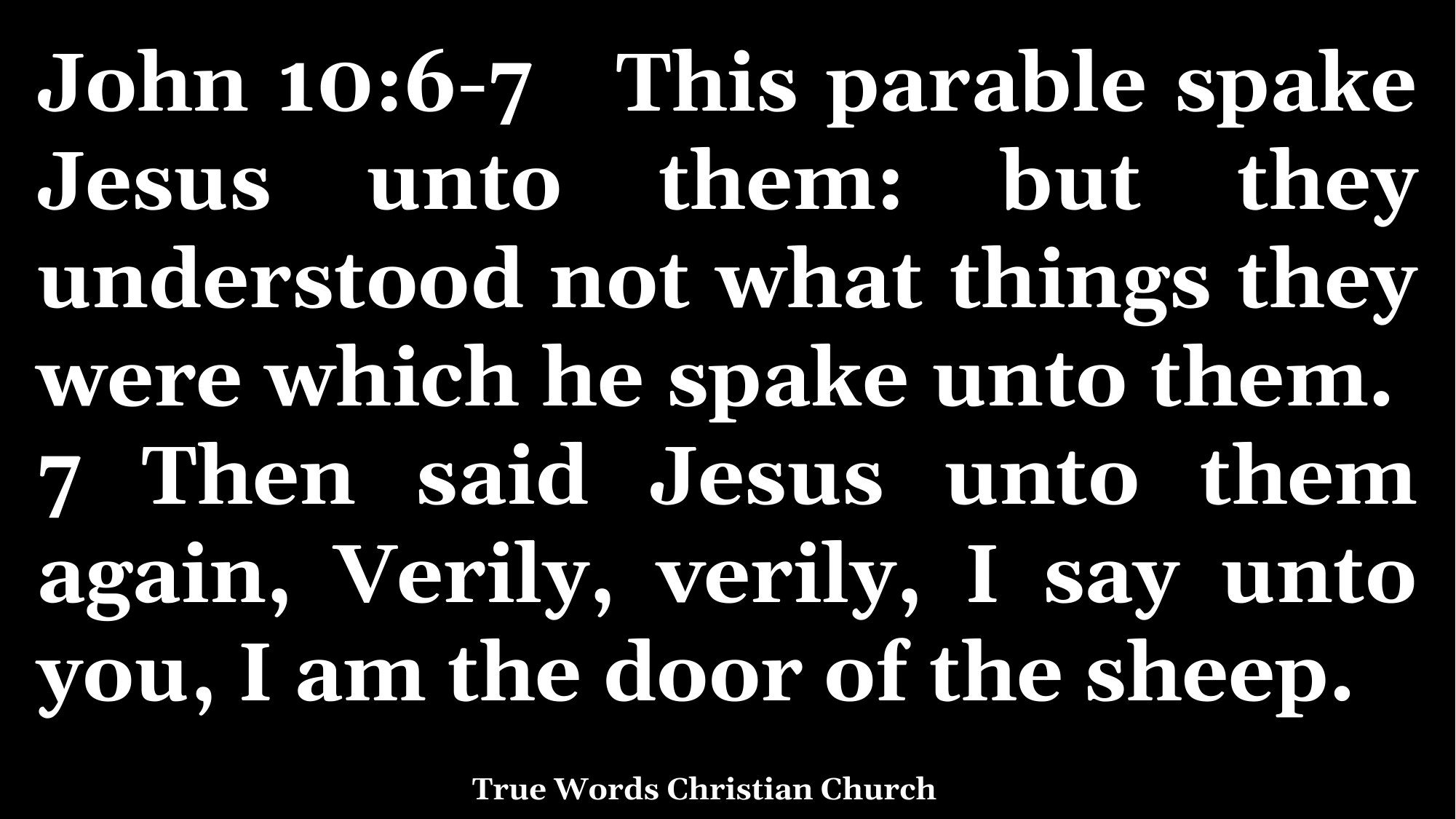

John 10:6-7   This parable spake Jesus unto them: but they understood not what things they were which he spake unto them.  7 Then said Jesus unto them again, Verily, verily, I say unto you, I am the door of the sheep.
True Words Christian Church